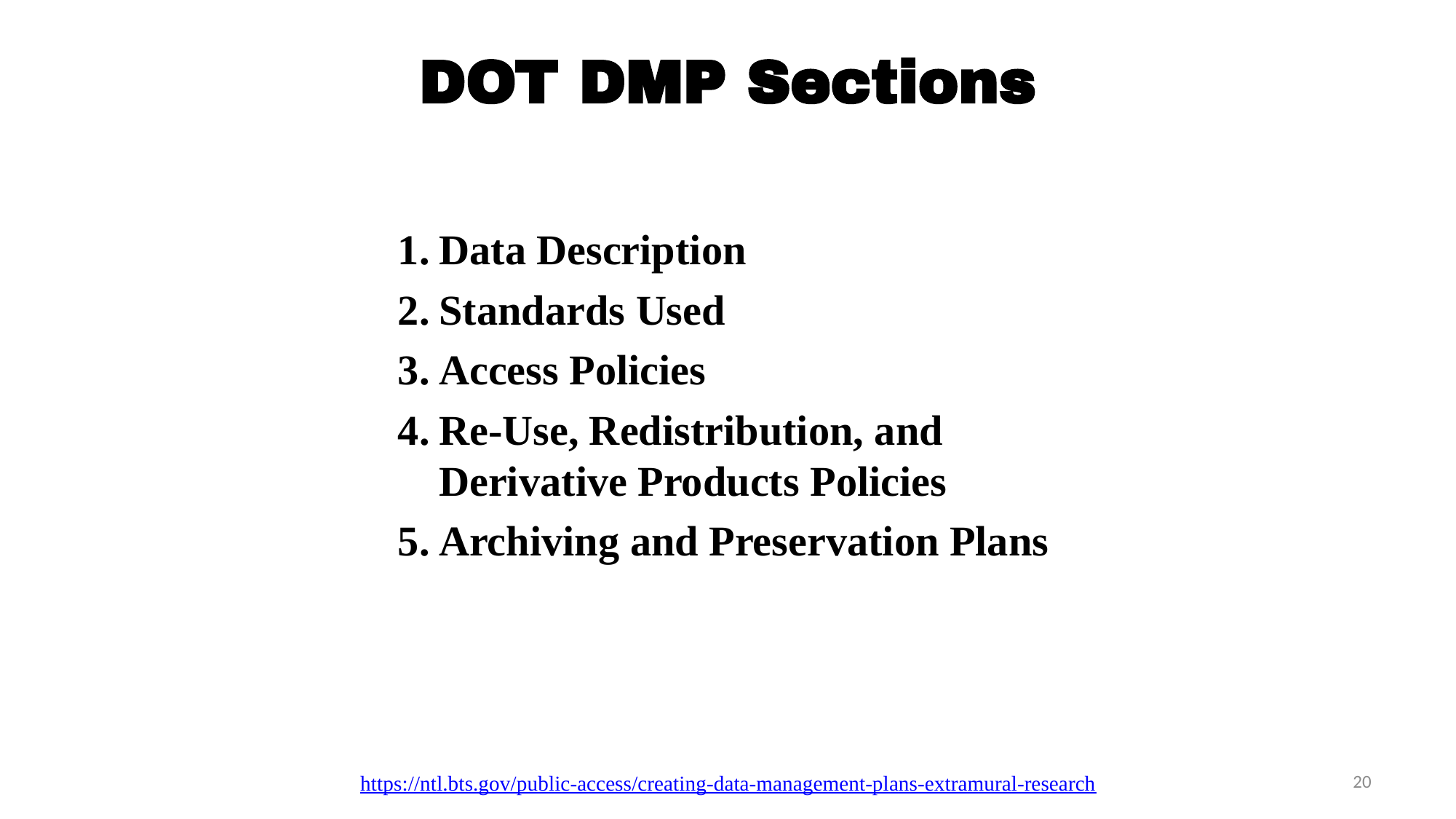

# DOT DMP Sections
Data Description
Standards Used
Access Policies
Re-Use, Redistribution, and Derivative Products Policies
Archiving and Preservation Plans
https://ntl.bts.gov/public-access/creating-data-management-plans-extramural-research
20